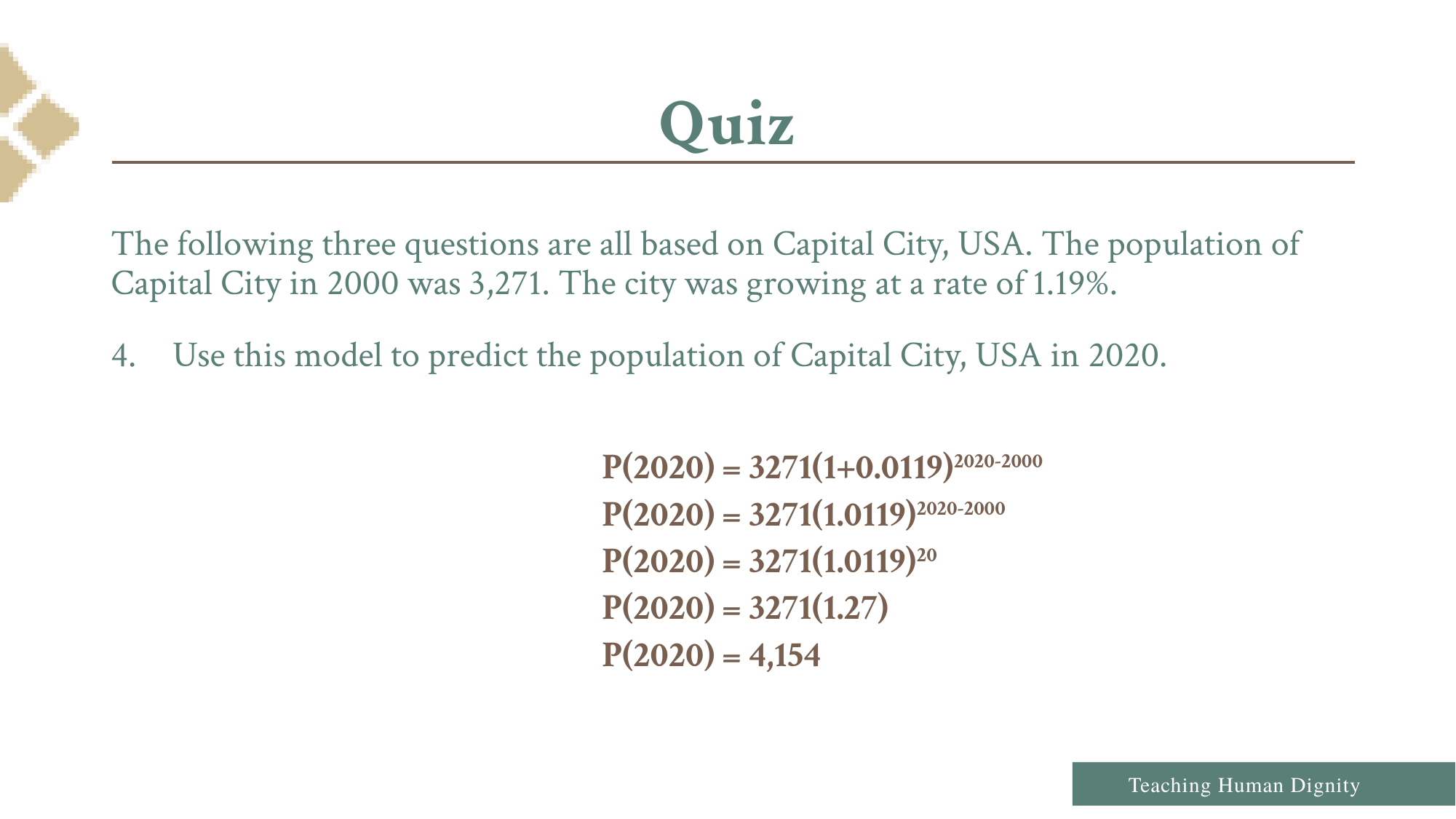

# Quiz
The following three questions are all based on Capital City, USA. The population of Capital City in 2000 was 3,271. The city was growing at a rate of 1.19%.
Use this model to predict the population of Capital City, USA in 2020.

		P(2020) = 3271(1+0.0119)2020-2000
		P(2020) = 3271(1.0119)2020-2000
		P(2020) = 3271(1.0119)20
		P(2020) = 3271(1.27)
		P(2020) = 4,154